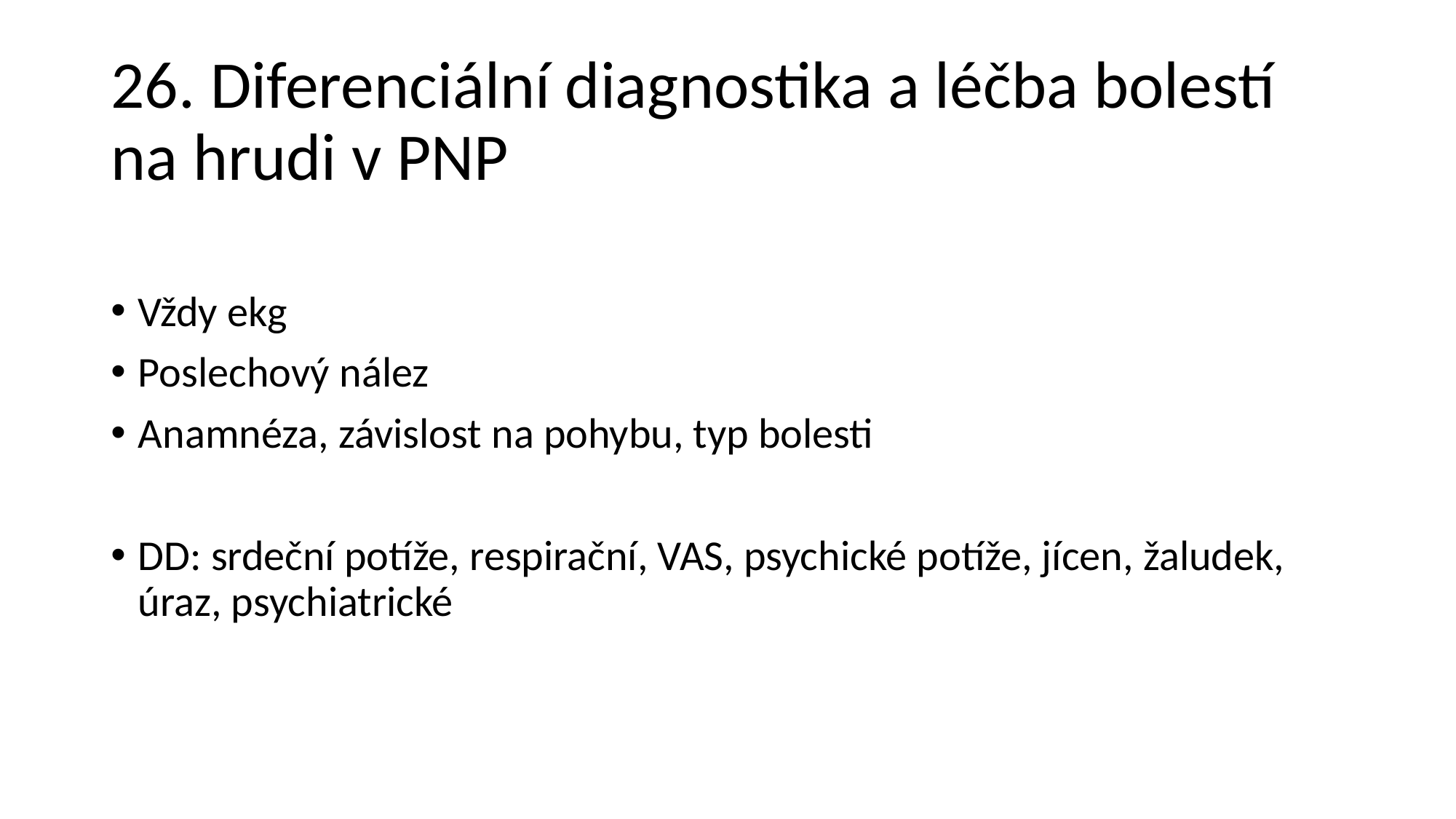

# 26. Diferenciální diagnostika a léčba bolestí na hrudi v PNP

Vždy ekg
Poslechový nález
Anamnéza, závislost na pohybu, typ bolesti

DD: srdeční potíže, respirační, VAS, psychické potíže, jícen, žaludek, úraz, psychiatrické